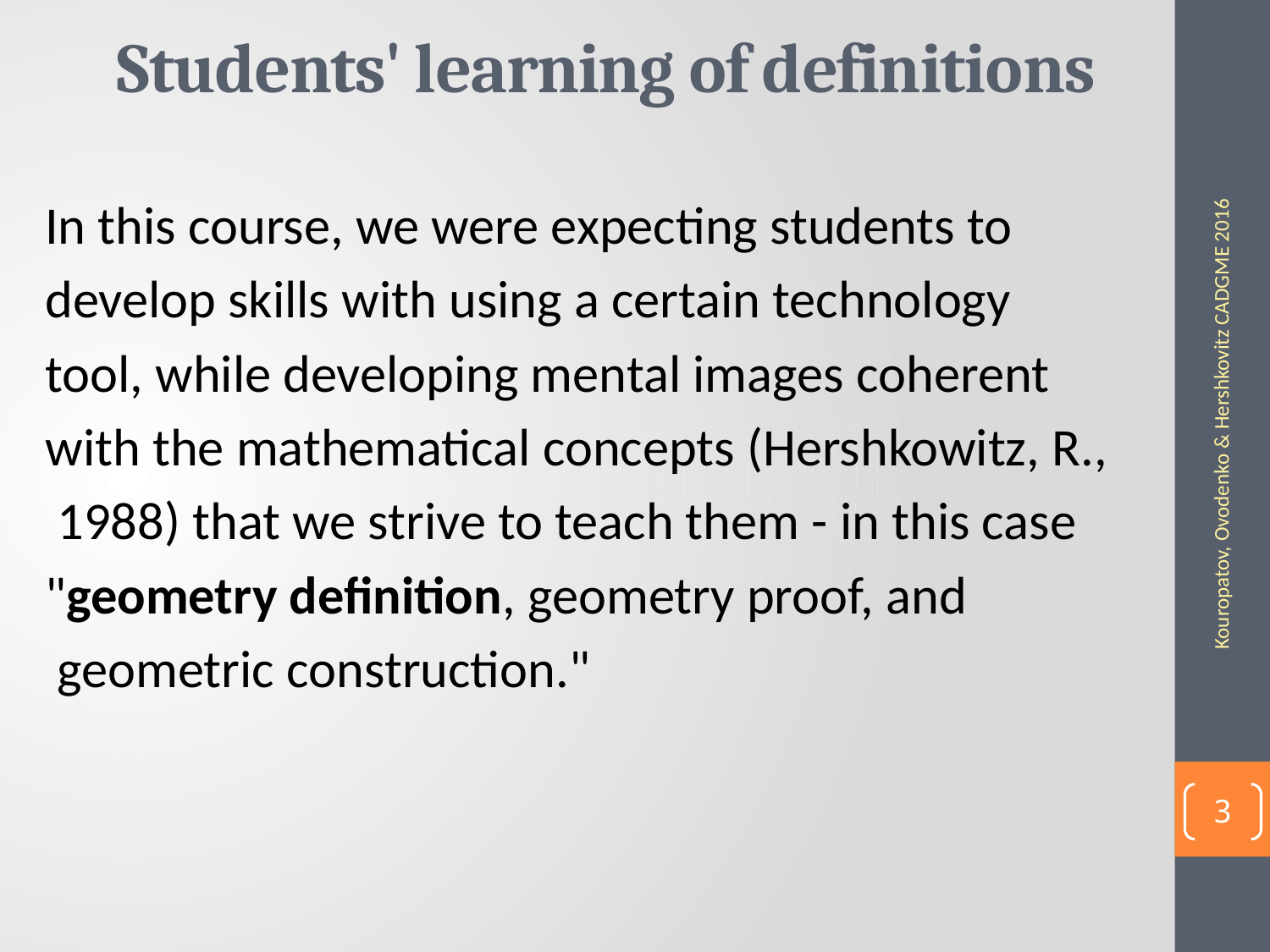

Students' learning of definitions
In this course, we were expecting students to
develop skills with using a certain technology
tool, while developing mental images coherent
with the mathematical concepts (Hershkowitz, R.,
 1988) that we strive to teach them - in this case
"geometry definition, geometry proof, and
 geometric construction."
Kouropatov, Ovodenko & Hershkovitz CADGME 2016
3